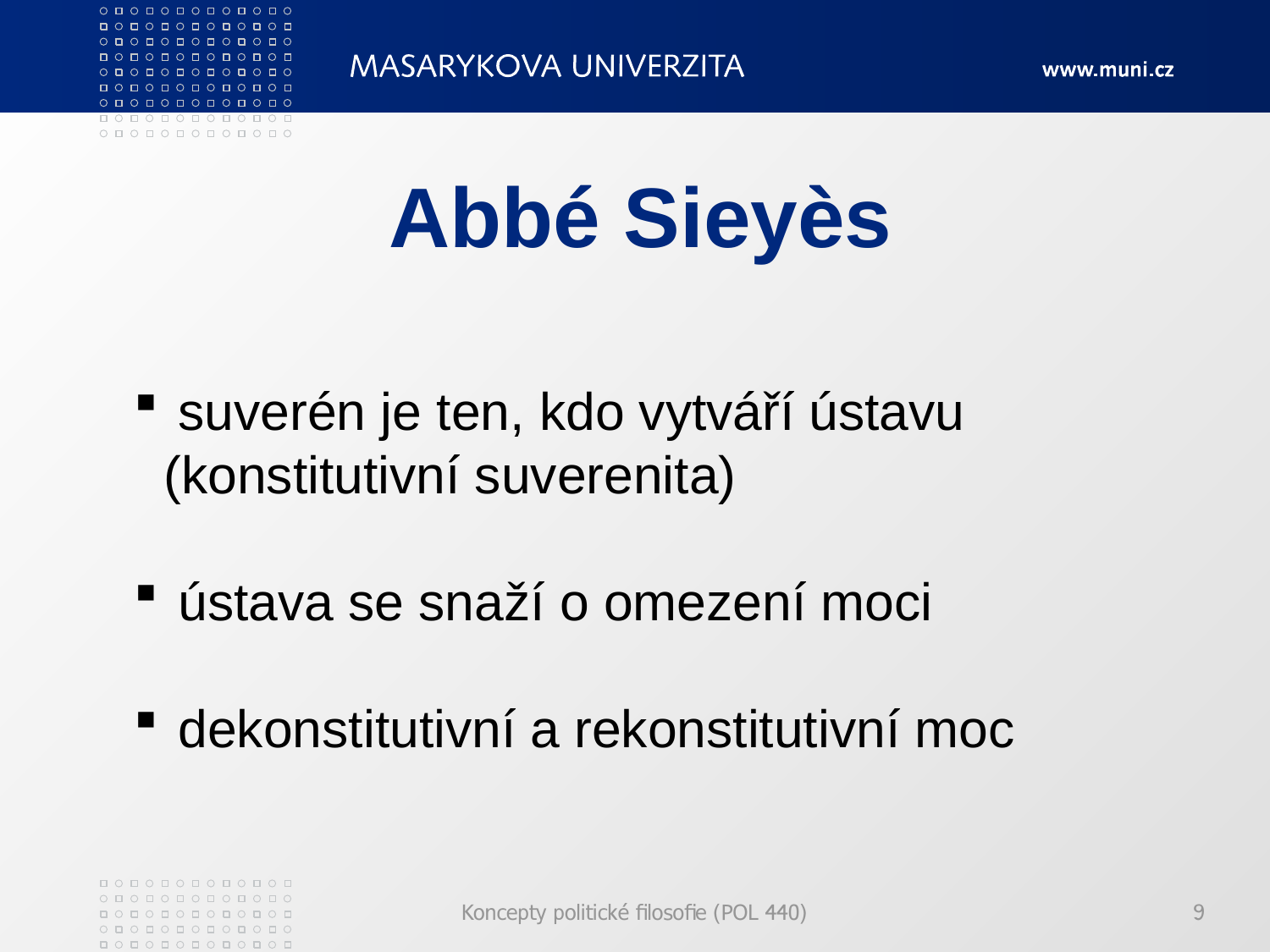

# Abbé Sieyès
 suverén je ten, kdo vytváří ústavu 	(konstitutivní suverenita)

 ústava se snaží o omezení moci

 dekonstitutivní a rekonstitutivní moc
Koncepty politické filosofie (POL 440)
9